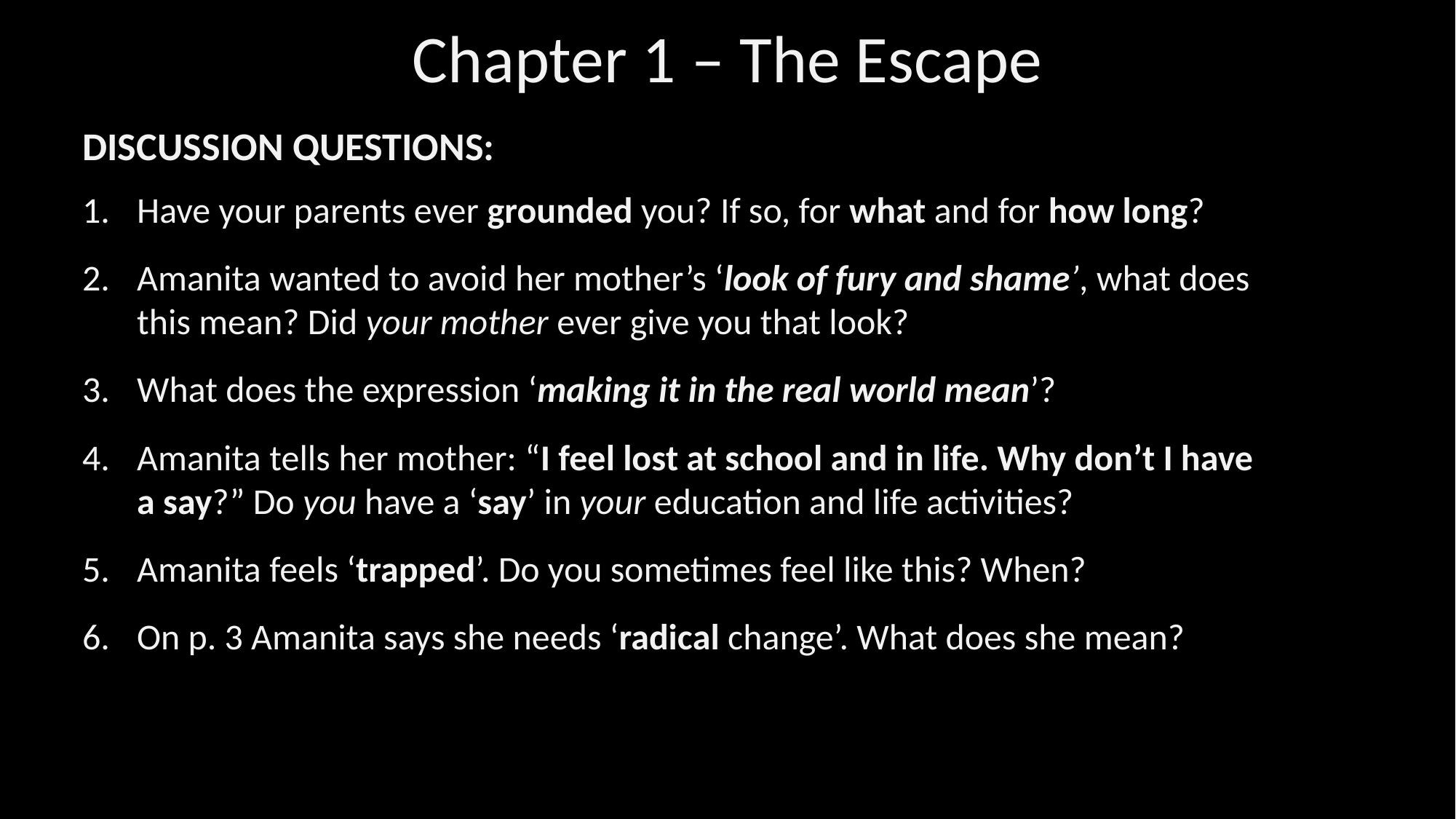

Chapter 1 – The Escape
DISCUSSION QUESTIONS:
Have your parents ever grounded you? If so, for what and for how long?
Amanita wanted to avoid her mother’s ‘look of fury and shame’, what does this mean? Did your mother ever give you that look?
What does the expression ‘making it in the real world mean’?
Amanita tells her mother: “I feel lost at school and in life. Why don’t I have a say?” Do you have a ‘say’ in your education and life activities?
Amanita feels ‘trapped’. Do you sometimes feel like this? When?
On p. 3 Amanita says she needs ‘radical change’. What does she mean?